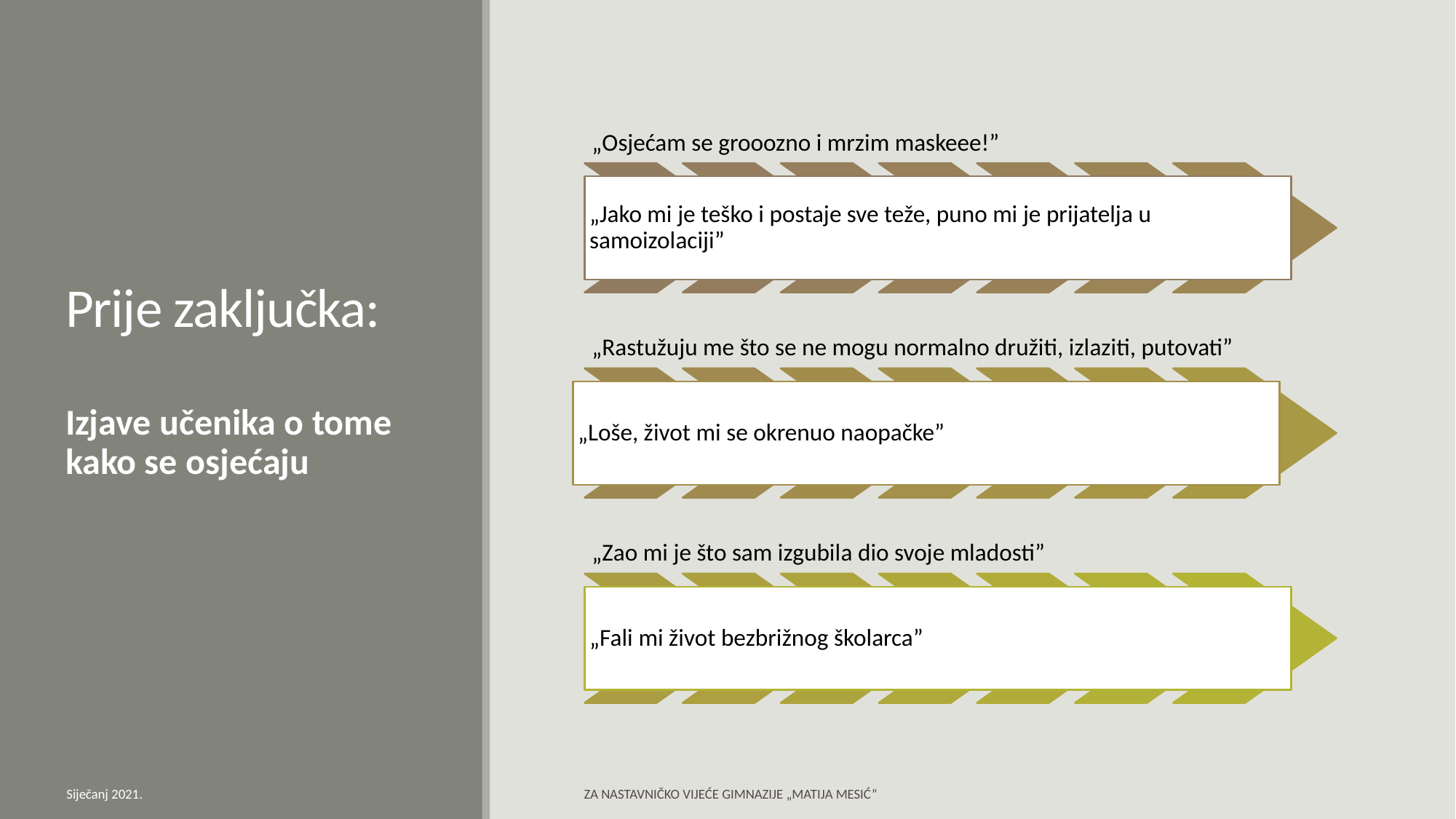

# Prije zaključka:
„Osjećam se grooozno i mrzim maskeee!”
„Jako mi je teško i postaje sve teže, puno mi je prijatelja u samoizolaciji”
„Rastužuju me što se ne mogu normalno družiti, izlaziti, putovati”
„Loše, život mi se okrenuo naopačke”
„Zao mi je što sam izgubila dio svoje mladosti”
„Fali mi život bezbrižnog školarca”

Izjave učenika o tome kako se osjećaju
Siječanj 2021.
ZA NASTAVNIČKO VIJEĆE GIMNAZIJE „MATIJA MESIĆ”